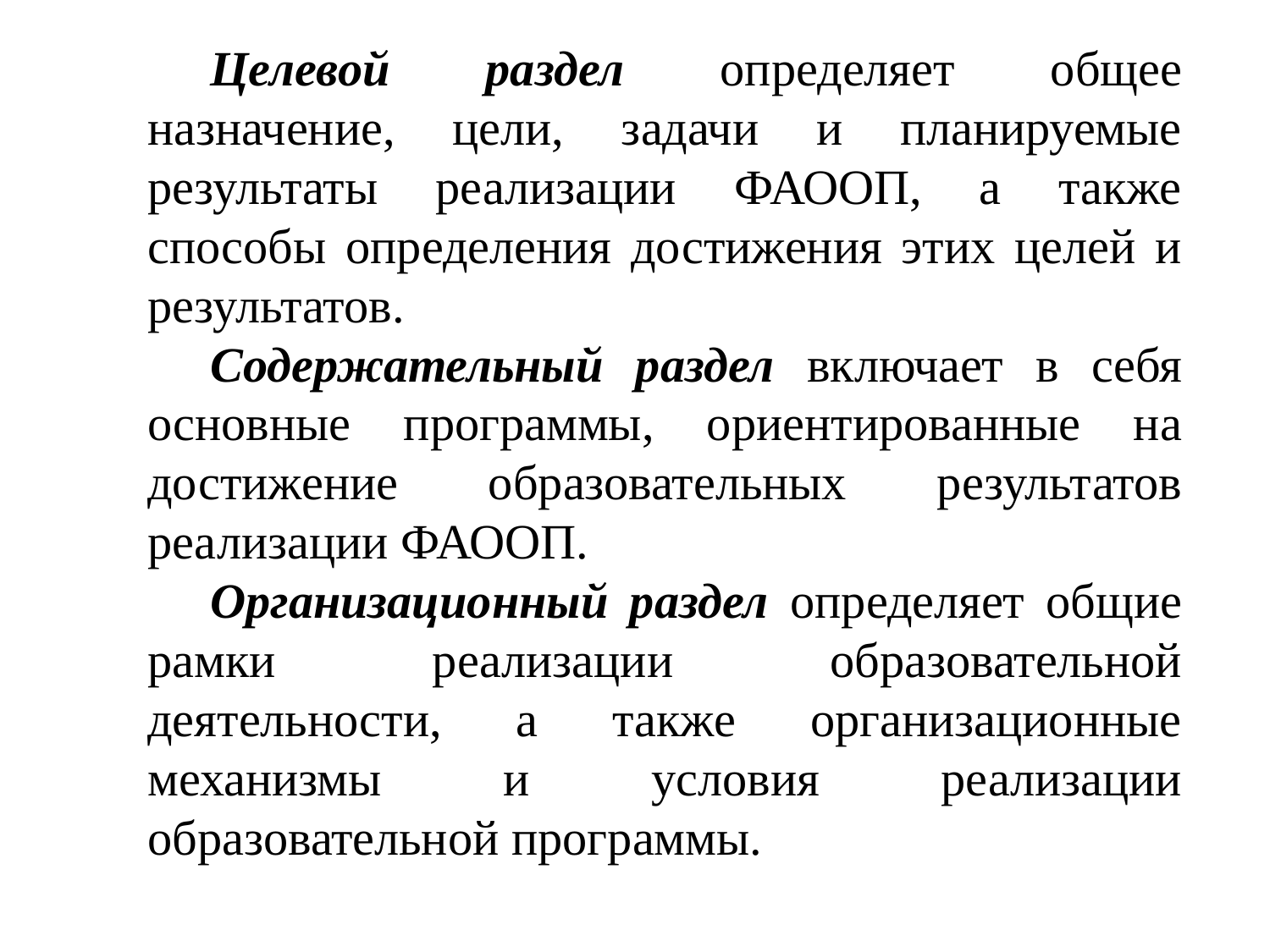

Целевой раздел определяет общее назначение, цели, задачи и планируемые результаты реализации ФАООП, а также способы определения достижения этих целей и результатов.
Содержательный раздел включает в себя основные программы, ориентированные на достижение образовательных результатов реализации ФАООП.
Организационный раздел определяет общие рамки реализации образовательной деятельности, а также организационные механизмы и условия реализации образовательной программы.